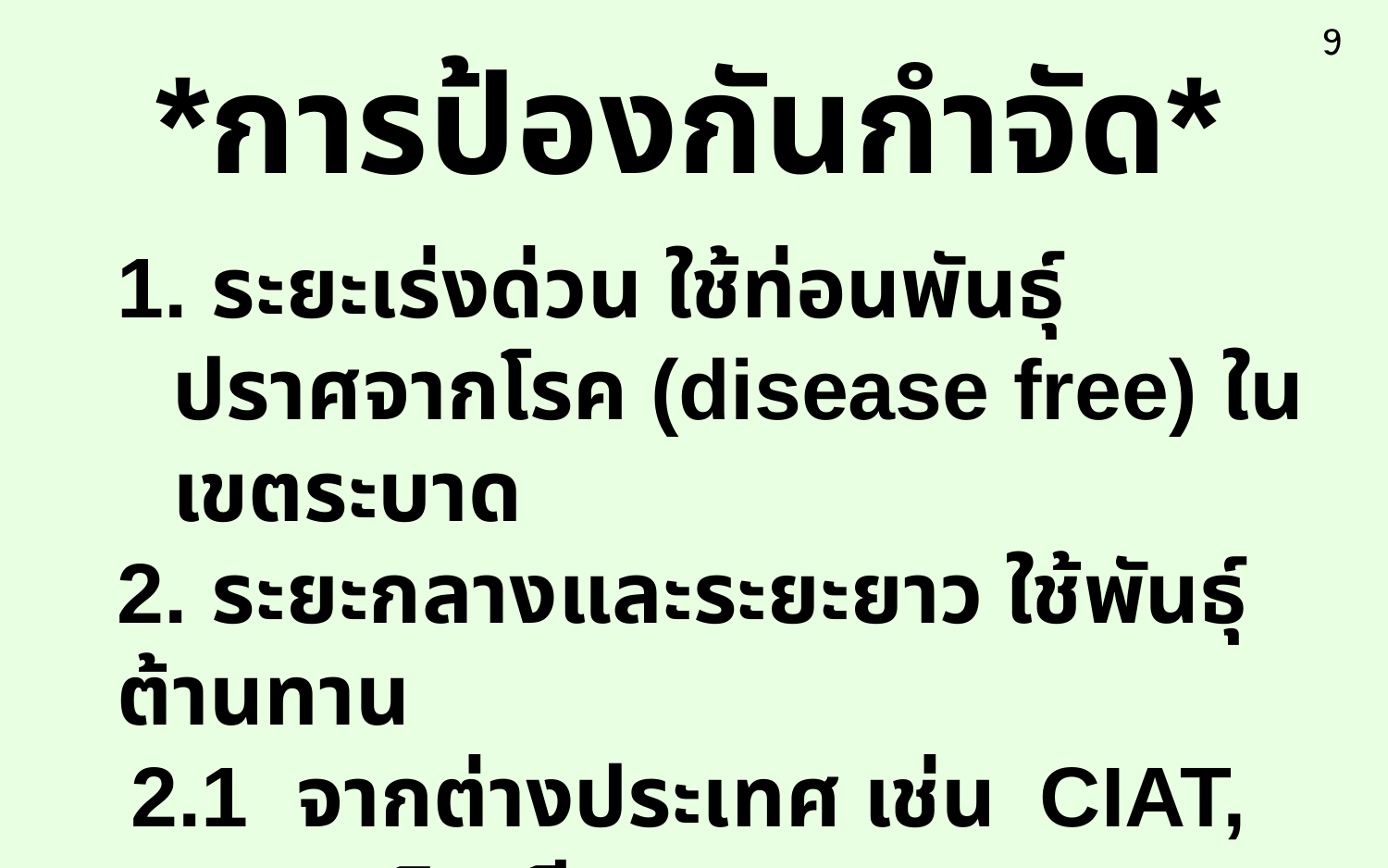

9
*การป้องกันกำจัด*
1. ระยะเร่งด่วน ใช้ท่อนพันธุ์ปราศจากโรค (disease free) ในเขตระบาด
2. ระยะกลางและระยะยาว ใช้พันธุ์ต้านทาน
2.1  จากต่างประเทศ เช่น  CIAT, IITA, อินเดีย
2.2  พัฒนาพันธุ์ต้านทานของไทย